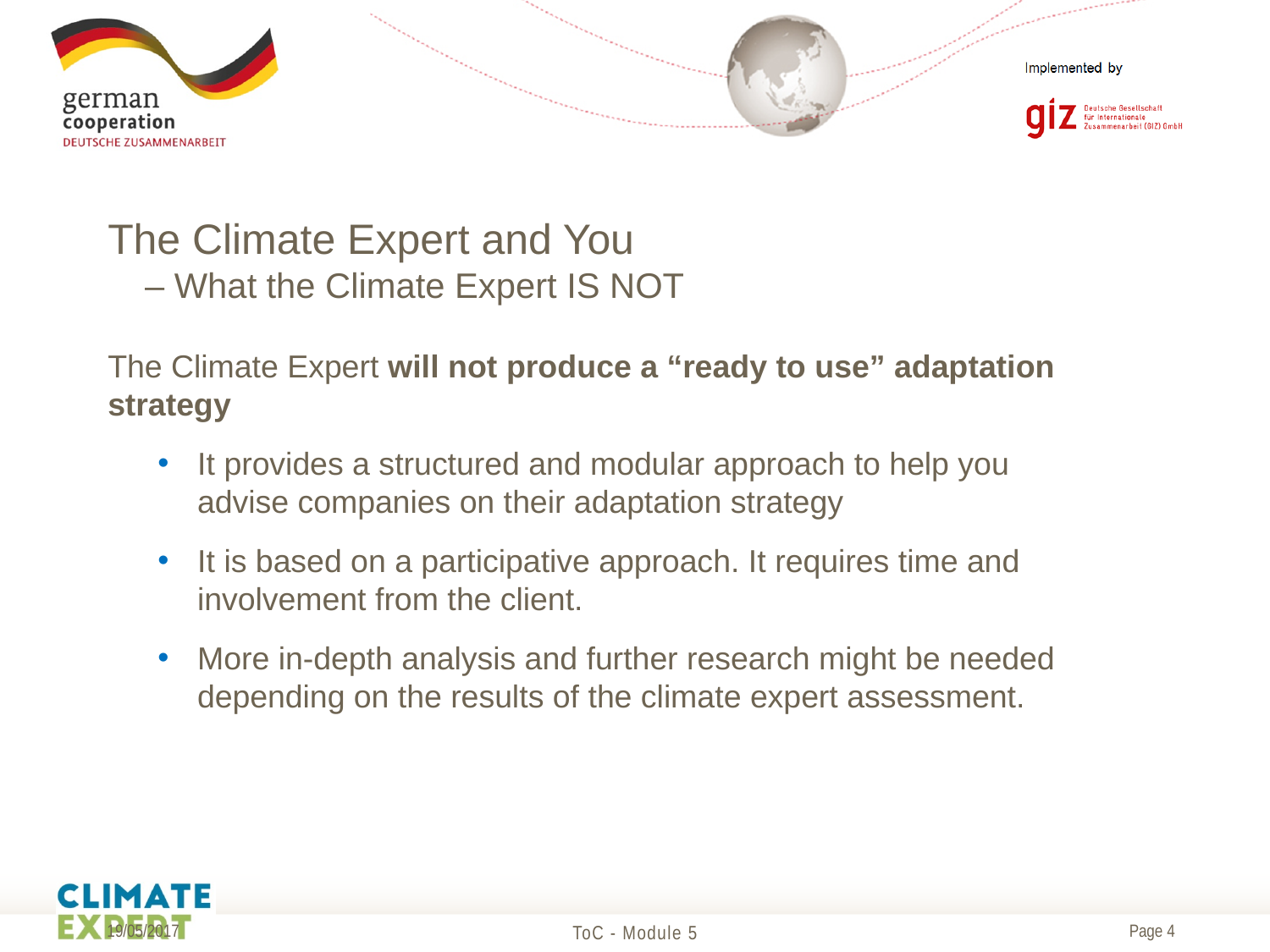

# The Climate Expert and You – What the Climate Expert IS NOT
The Climate Expert will not produce a “ready to use” adaptation strategy
It provides a structured and modular approach to help you advise companies on their adaptation strategy
It is based on a participative approach. It requires time and involvement from the client.
More in-depth analysis and further research might be needed depending on the results of the climate expert assessment.

19/05/2017
ToC - Module 5